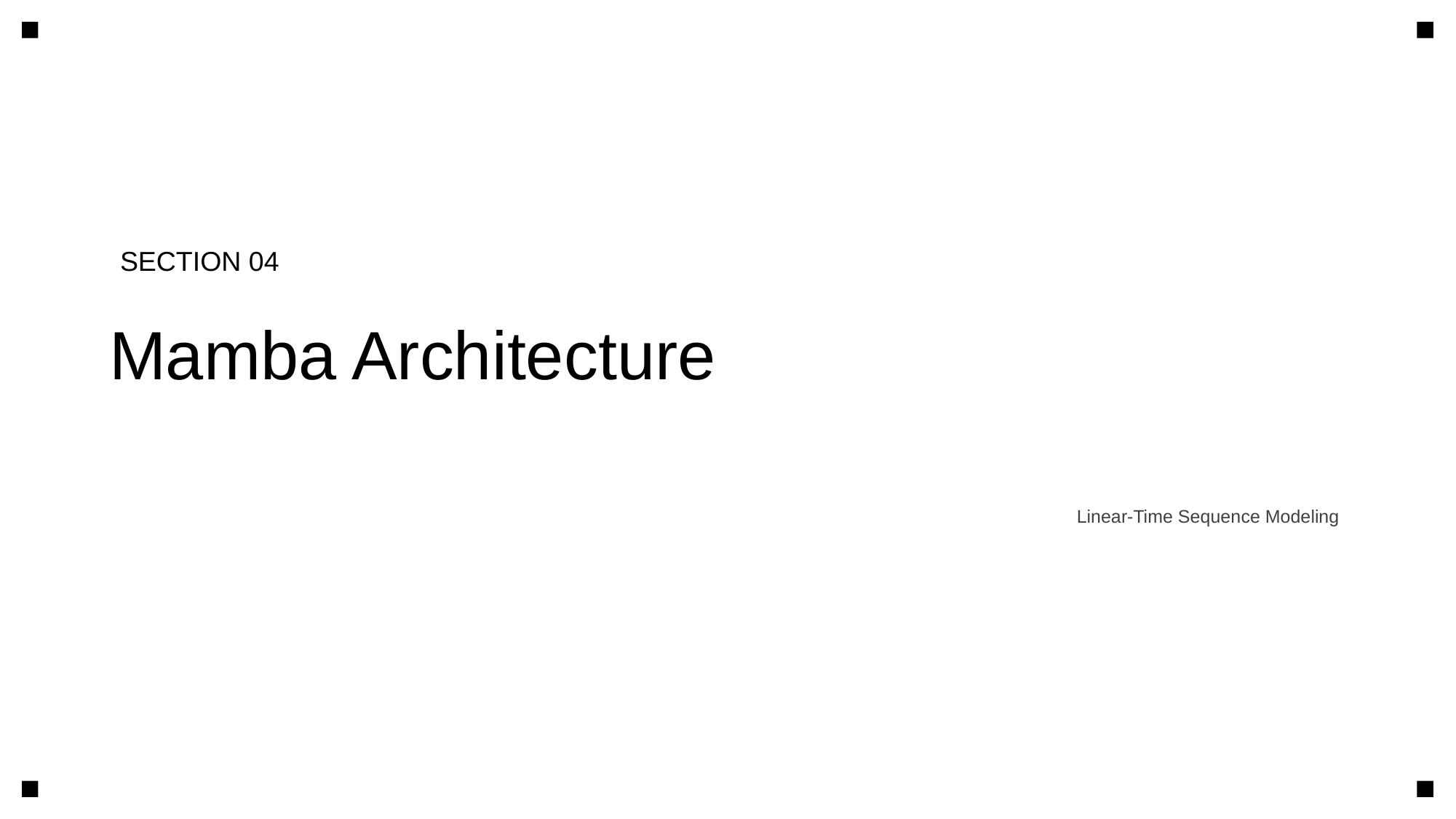

SECTION 04
Mamba Architecture
Linear-Time Sequence Modeling